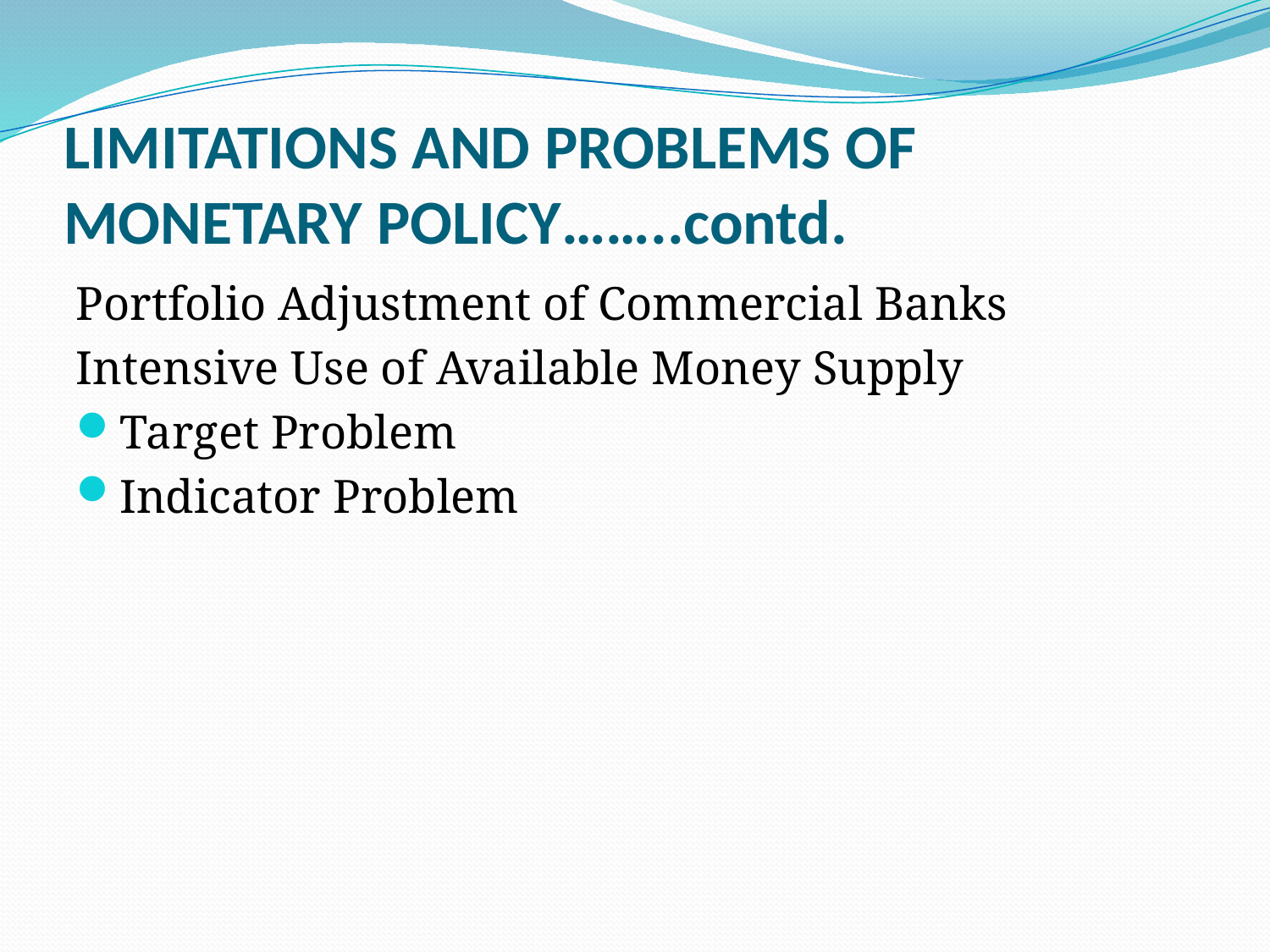

# LIMITATIONS AND PROBLEMS OF MONETARY POLICY……..contd.
Portfolio Adjustment of Commercial Banks
Intensive Use of Available Money Supply
Target Problem
Indicator Problem